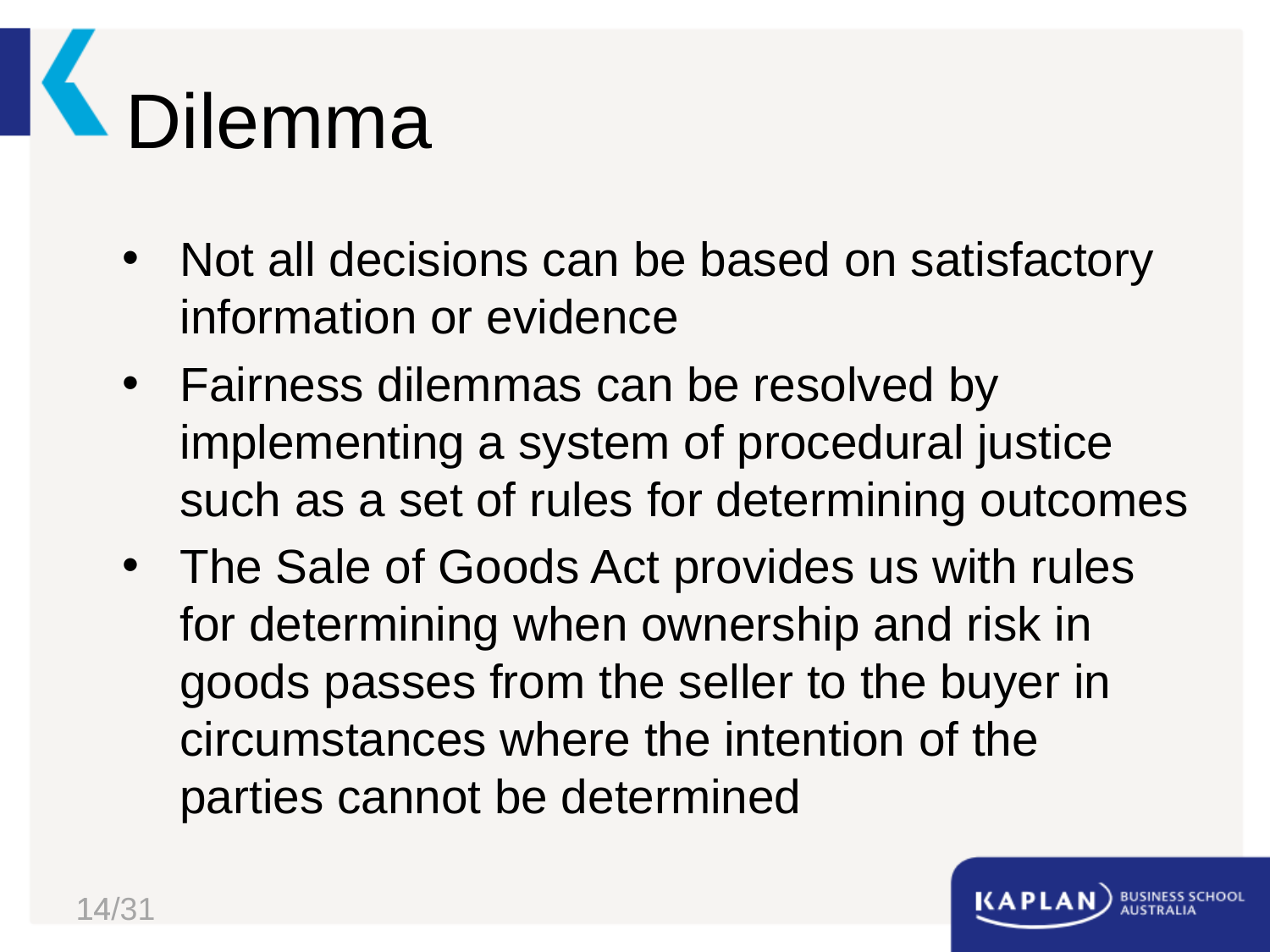

# Dilemma
Not all decisions can be based on satisfactory information or evidence
Fairness dilemmas can be resolved by implementing a system of procedural justice such as a set of rules for determining outcomes
The Sale of Goods Act provides us with rules for determining when ownership and risk in goods passes from the seller to the buyer in circumstances where the intention of the parties cannot be determined
14